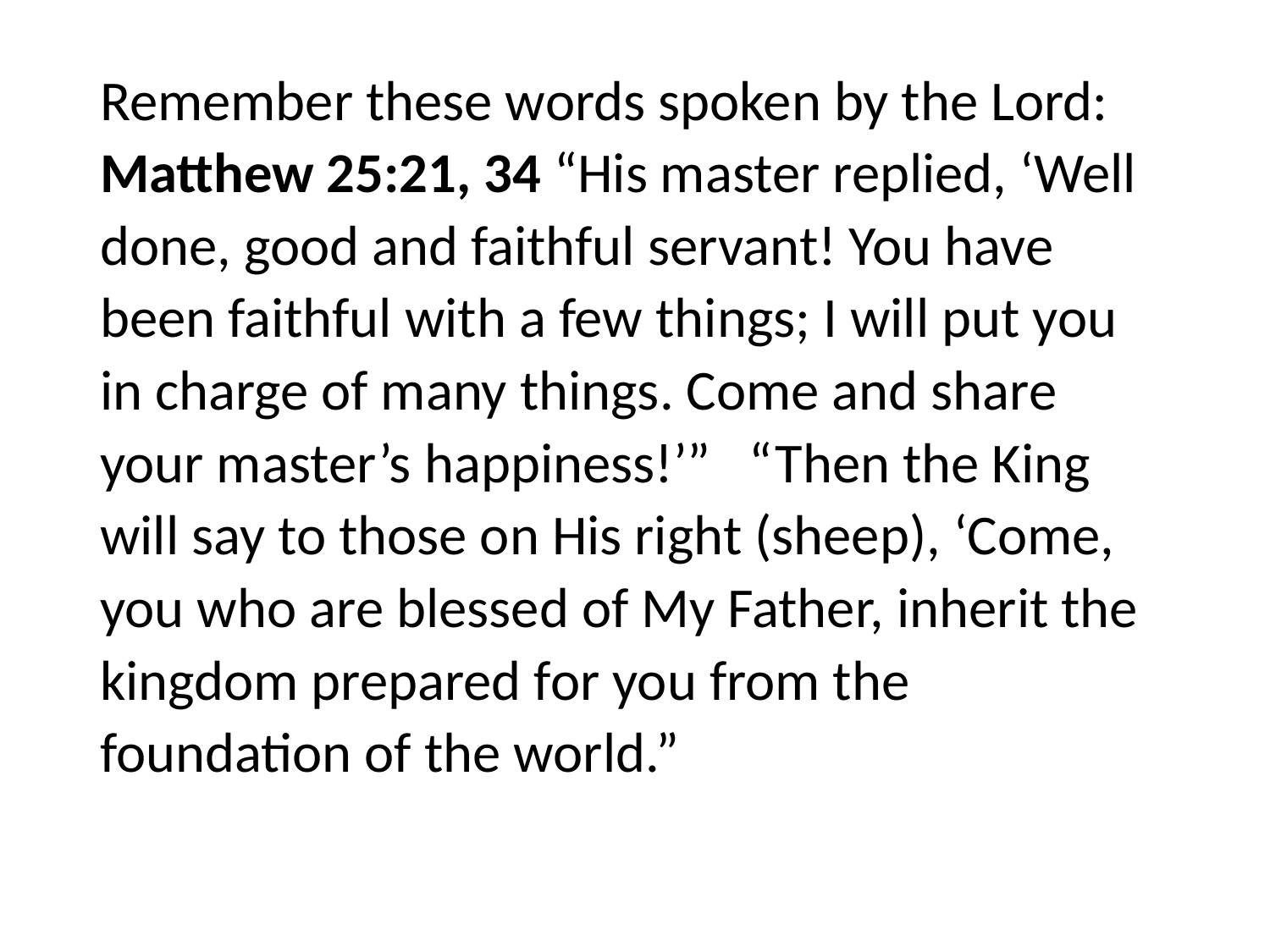

#
Remember these words spoken by the Lord: Matthew 25:21, 34 “His master replied, ‘Well done, good and faithful servant! You have been faithful with a few things; I will put you in charge of many things. Come and share your master’s happiness!’”   “Then the King will say to those on His right (sheep), ‘Come, you who are blessed of My Father, inherit the kingdom prepared for you from the foundation of the world.”